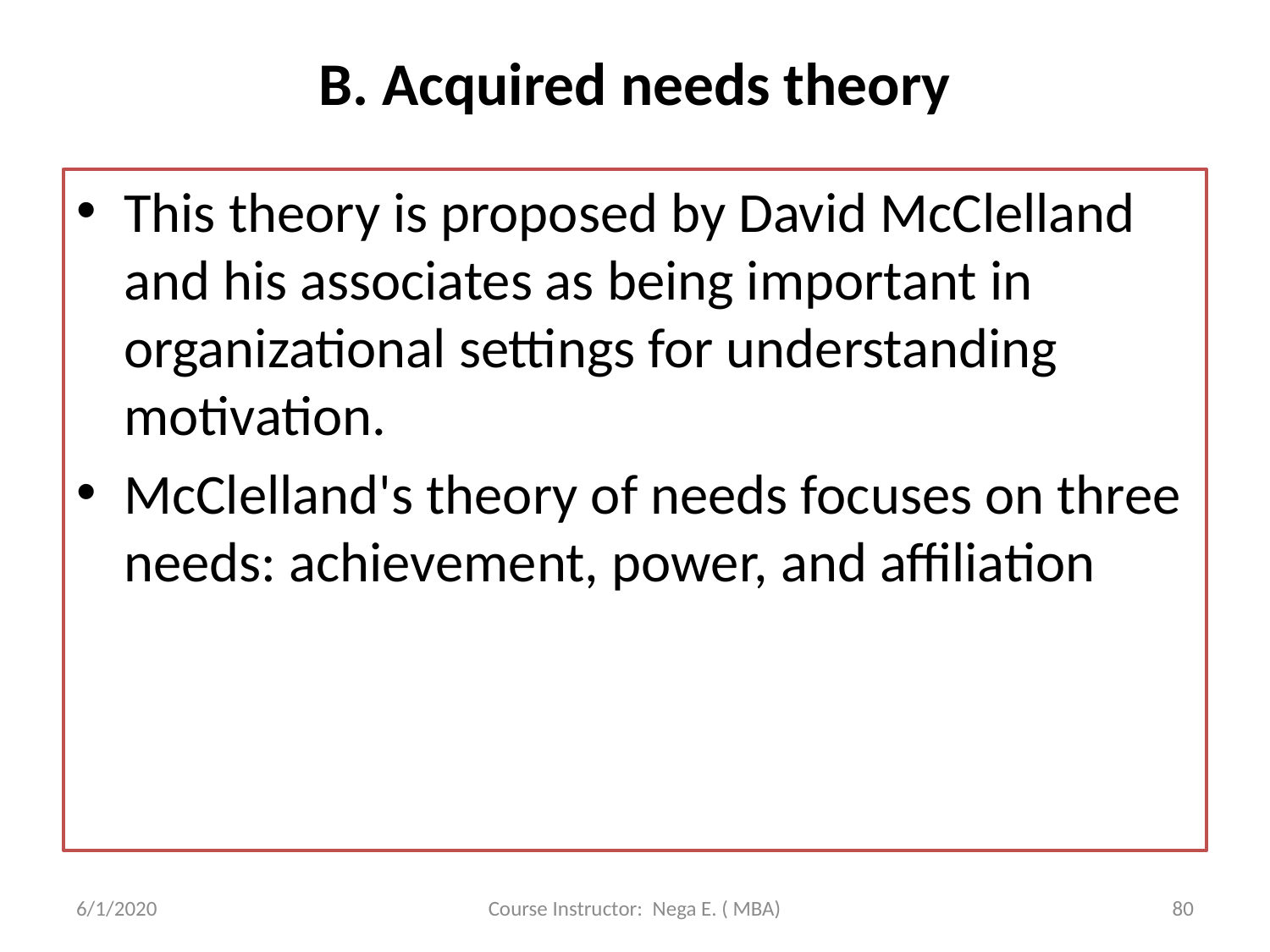

# B. Acquired needs theory
This theory is proposed by David McClelland and his associates as being important in organizational settings for understanding motivation.
McClelland's theory of needs focuses on three needs: achievement, power, and affiliation
6/1/2020
Course Instructor:  Nega E. ( MBA)
80